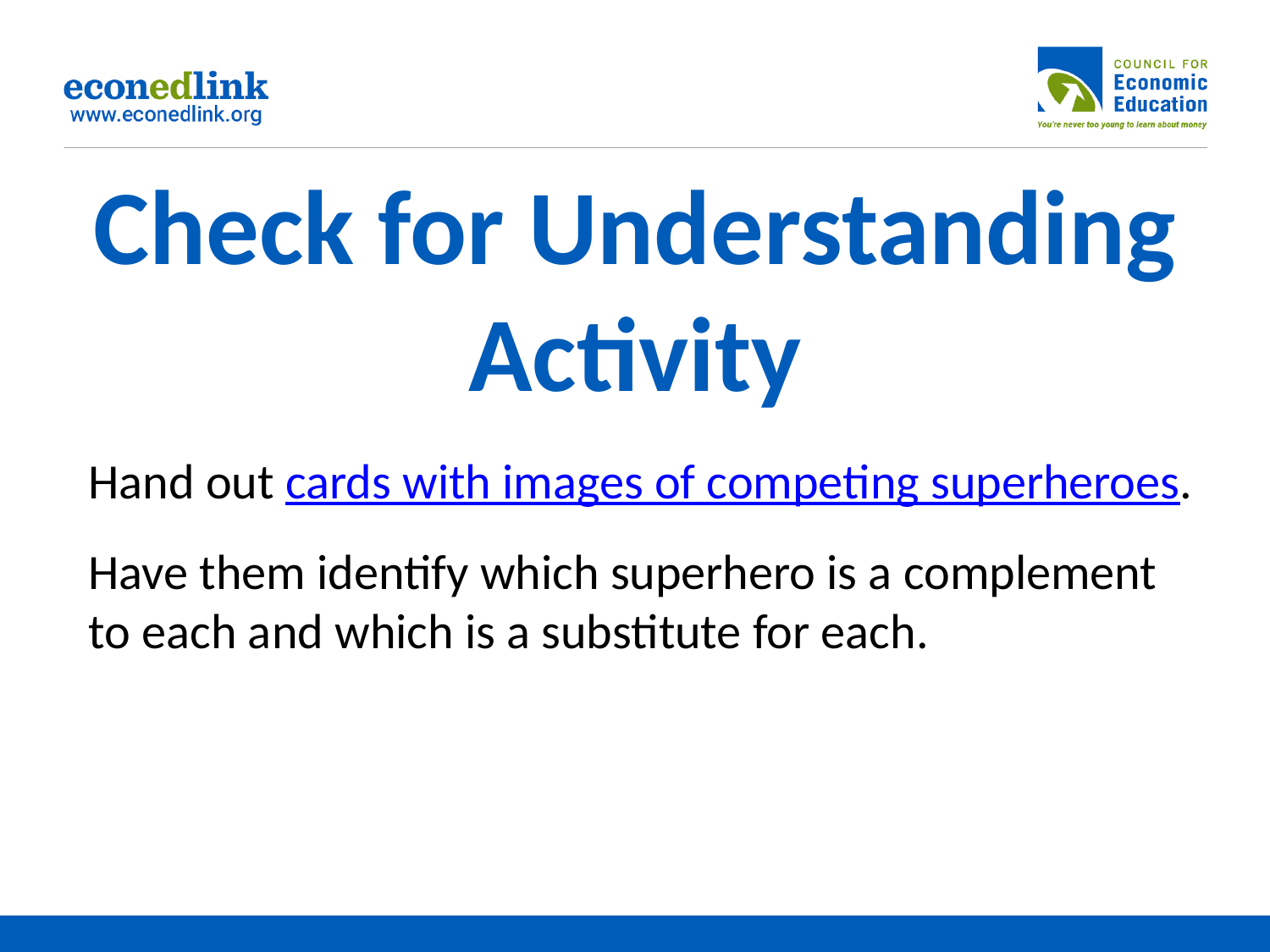

# Check for Understanding Activity
Hand out cards with images of competing superheroes.
Have them identify which superhero is a complement to each and which is a substitute for each.